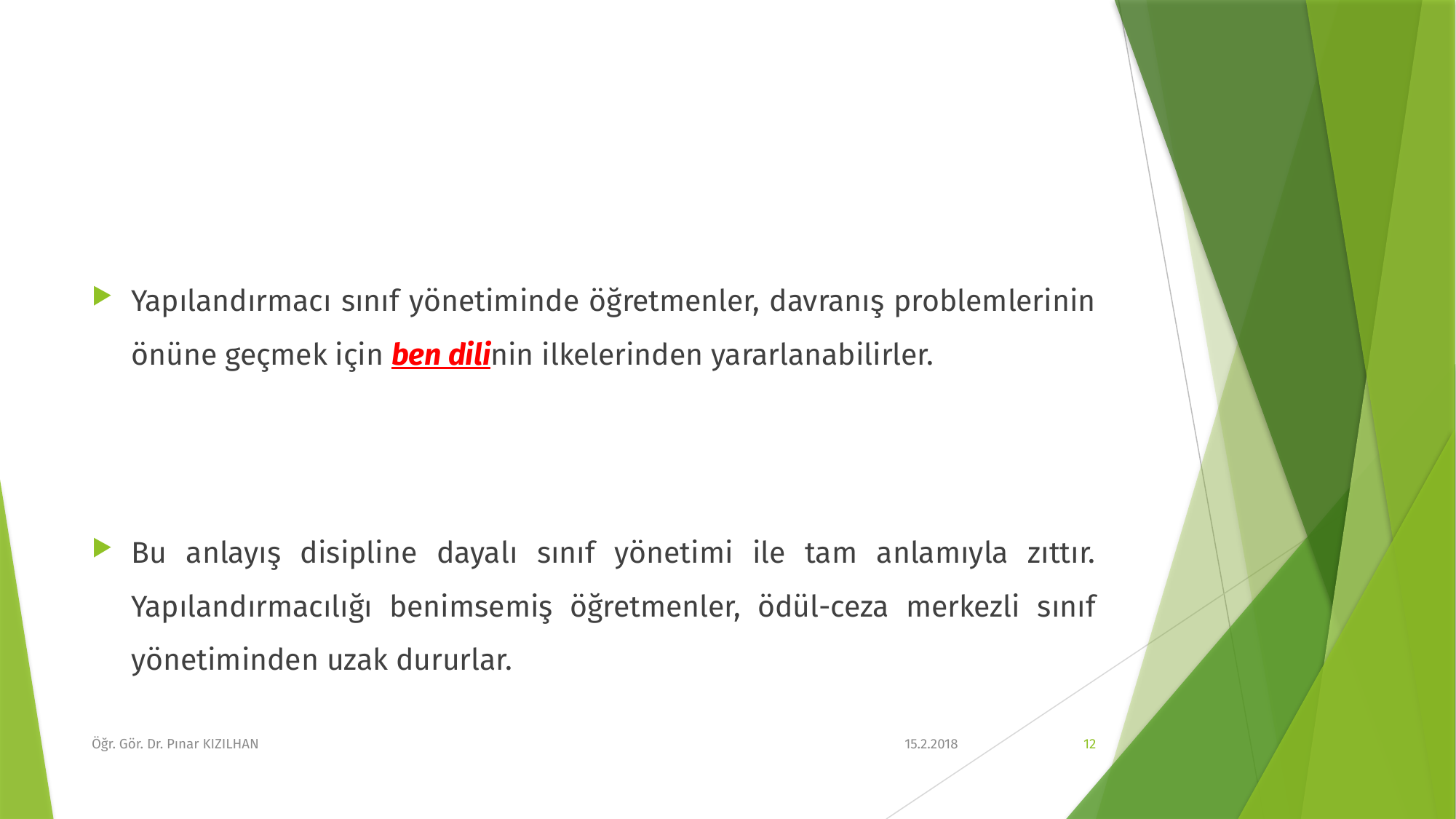

#
Yapılandırmacı sınıf yönetiminde öğretmenler, davranış problemlerinin önüne geçmek için ben dilinin ilkelerinden yararlanabilirler.

Bu anlayış disipline dayalı sınıf yönetimi ile tam anlamıyla zıttır. Yapılandırmacılığı benimsemiş öğretmenler, ödül-ceza merkezli sınıf yönetiminden uzak dururlar.
Öğr. Gör. Dr. Pınar KIZILHAN
15.2.2018
12